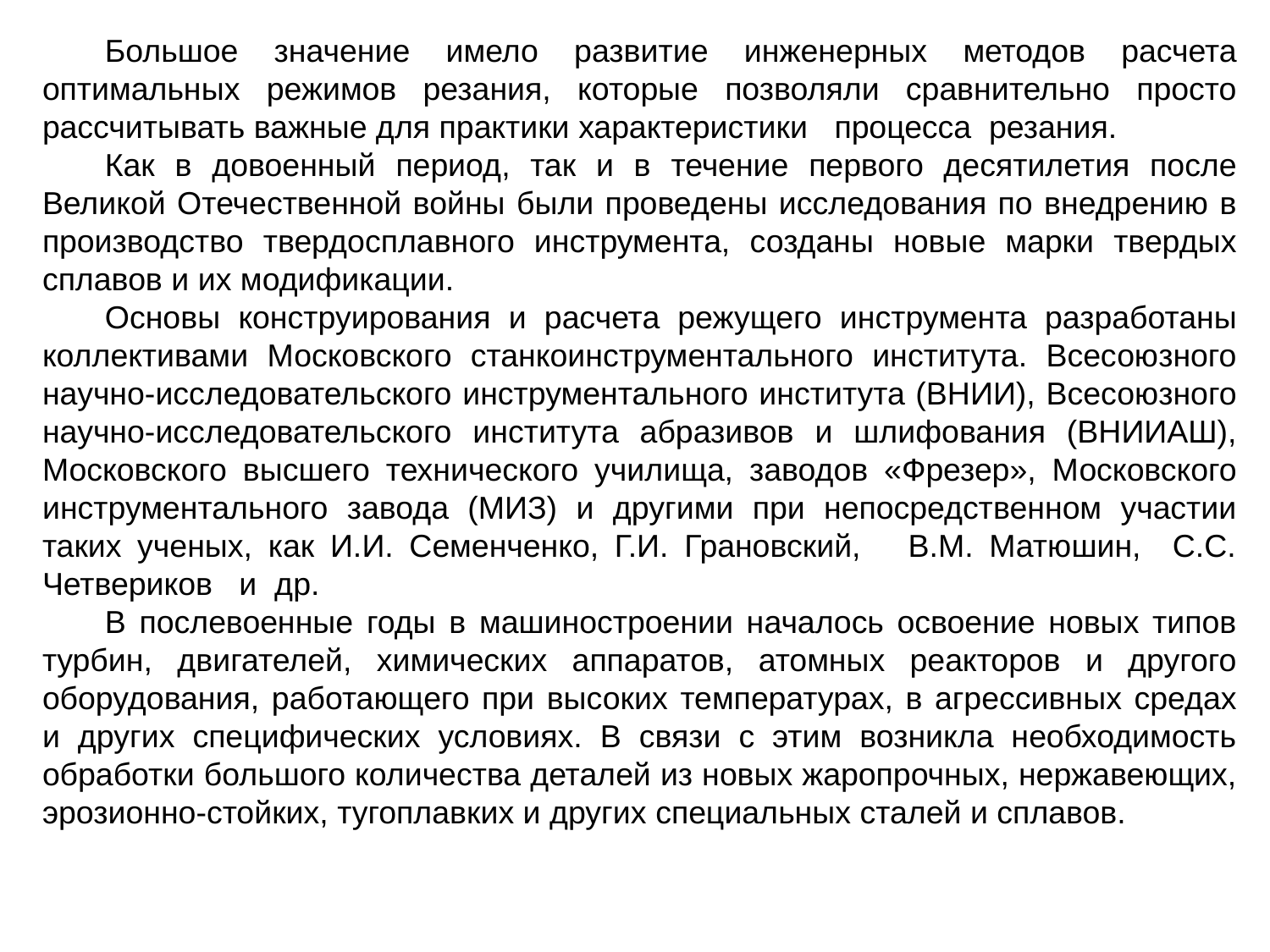

Большое значение имело развитие инженерных методов расчета оптимальных режимов резания, которые позволяли сравнительно просто рассчитывать важные для практики характеристики   процесса  резания.
Как в довоенный период, так и в течение первого десятилетия после Великой Отечественной войны были проведены исследования по внедрению в производство твердосплавного инструмента, созданы новые марки твердых сплавов и их модификации.
Основы конструирования и расчета режущего инструмента разработаны коллективами Московского станкоинструментального института. Всесоюзного научно-исследовательского инструментального института (ВНИИ), Всесоюзного научно-исследовательского института абразивов и шлифования (ВНИИАШ), Московского высшего технического училища, заводов «Фрезер», Московского инструментального завода (МИЗ) и другими при непосредственном участии таких ученых, как И.И. Семенченко, Г.И. Грановский,   В.М. Матюшин,  С.С. Четвериков   и  др.
В послевоенные годы в машиностроении началось освоение новых типов турбин, двигателей, химических аппаратов, атомных реакторов и другого оборудования, работающего при высоких температурах, в агрессивных средах и других специфических условиях. В связи с этим возникла необходимость обработки большого количества деталей из новых жаропрочных, нержавеющих, эрозионно-стойких, тугоплавких и других специальных сталей и сплавов.